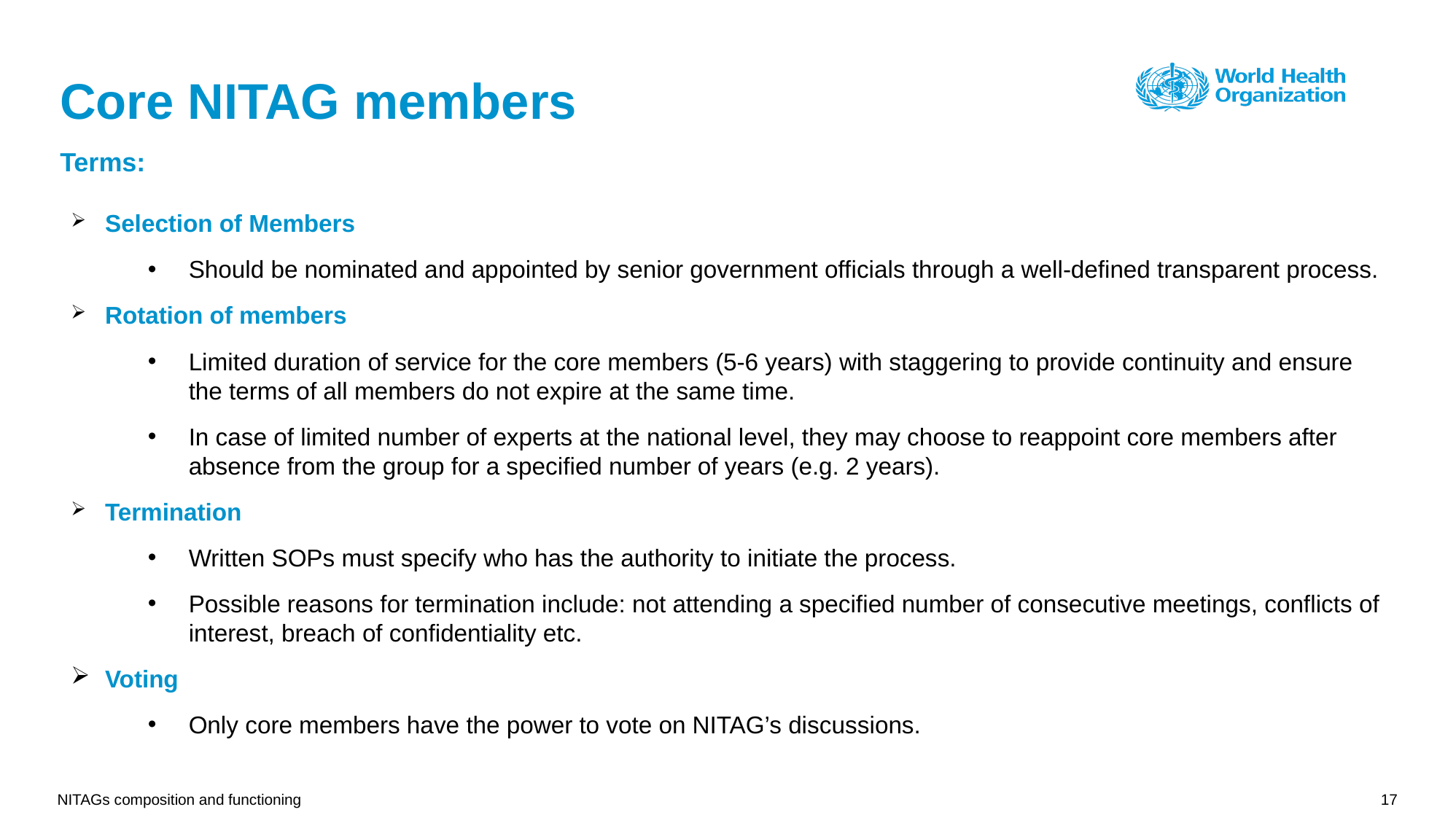

# Core NITAG members
Terms:
Selection of Members
Should be nominated and appointed by senior government officials through a well-defined transparent process.
Rotation of members
Limited duration of service for the core members (5-6 years) with staggering to provide continuity and ensure the terms of all members do not expire at the same time.
In case of limited number of experts at the national level, they may choose to reappoint core members after absence from the group for a specified number of years (e.g. 2 years).
Termination
Written SOPs must specify who has the authority to initiate the process.
Possible reasons for termination include: not attending a specified number of consecutive meetings, conflicts of interest, breach of confidentiality etc.
Voting
Only core members have the power to vote on NITAG’s discussions.

17
NITAGs composition and functioning